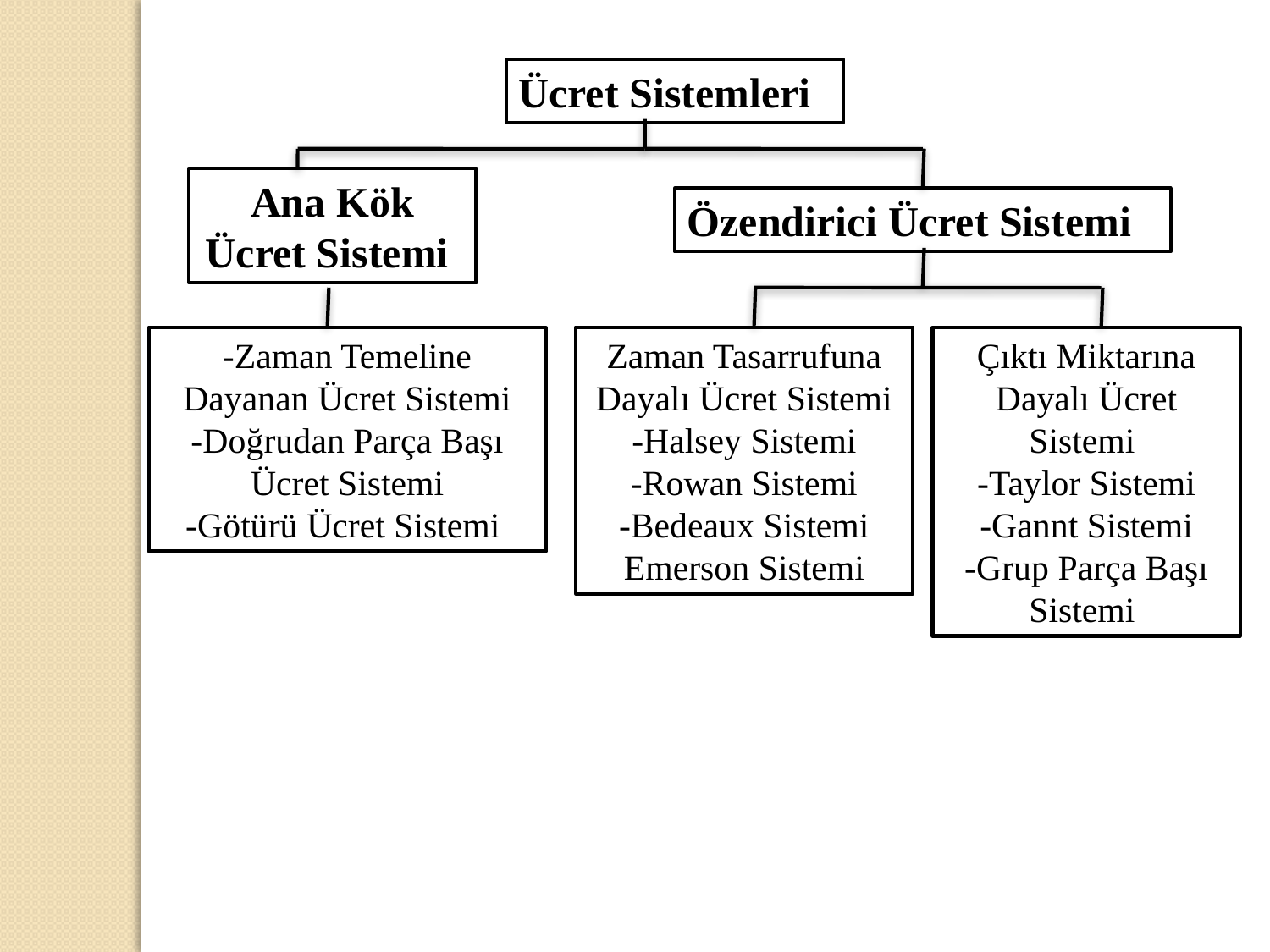

Ücret Sistemleri
Ana Kök Ücret Sistemi
Özendirici Ücret Sistemi
-Zaman Temeline Dayanan Ücret Sistemi
-Doğrudan Parça Başı Ücret Sistemi
-Götürü Ücret Sistemi
Zaman Tasarrufuna Dayalı Ücret Sistemi
-Halsey Sistemi
-Rowan Sistemi
-Bedeaux Sistemi
Emerson Sistemi
Çıktı Miktarına Dayalı Ücret Sistemi
-Taylor Sistemi
-Gannt Sistemi
-Grup Parça Başı Sistemi